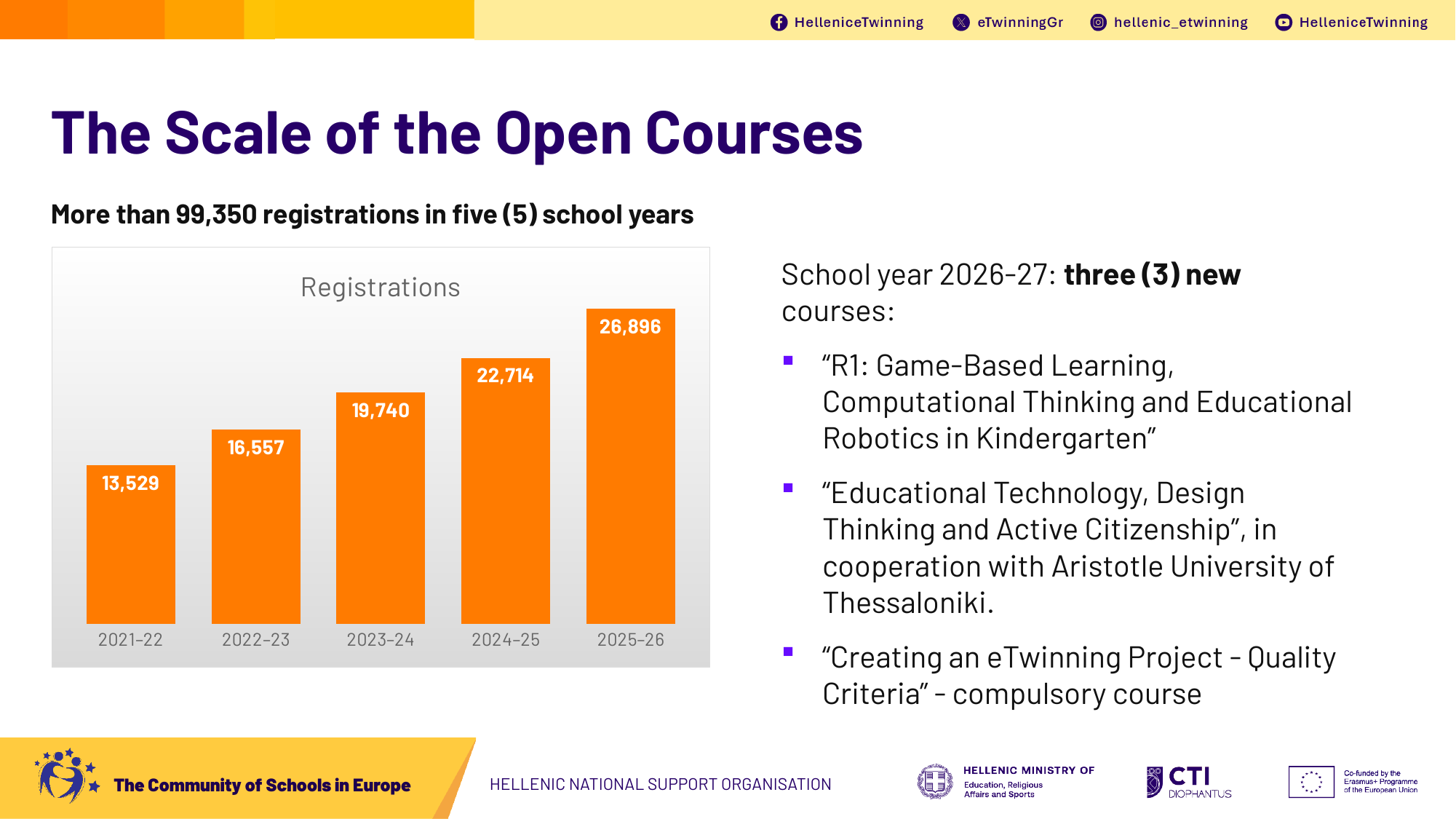

# The Scale of the Open Courses
More than 99,350 registrations in five (5) school years

### Chart: Registrations

| Category |  |
|---|---|
| 2021–22 | 13529.0 |
| 2022–23 | 16557.0 |
| 2023–24 | 19740.0 |
| 2024–25 | 22714.0 |
| 2025–26 | 26896.0 |
School year 2026-27: three (3) new courses:
“R1: Game-Based Learning, Computational Thinking and Educational Robotics in Kindergarten”
“Educational Technology, Design Thinking and Active Citizenship”, in cooperation with Aristotle University of Thessaloniki.
“Creating an eTwinning Project - Quality Criteria” - compulsory course